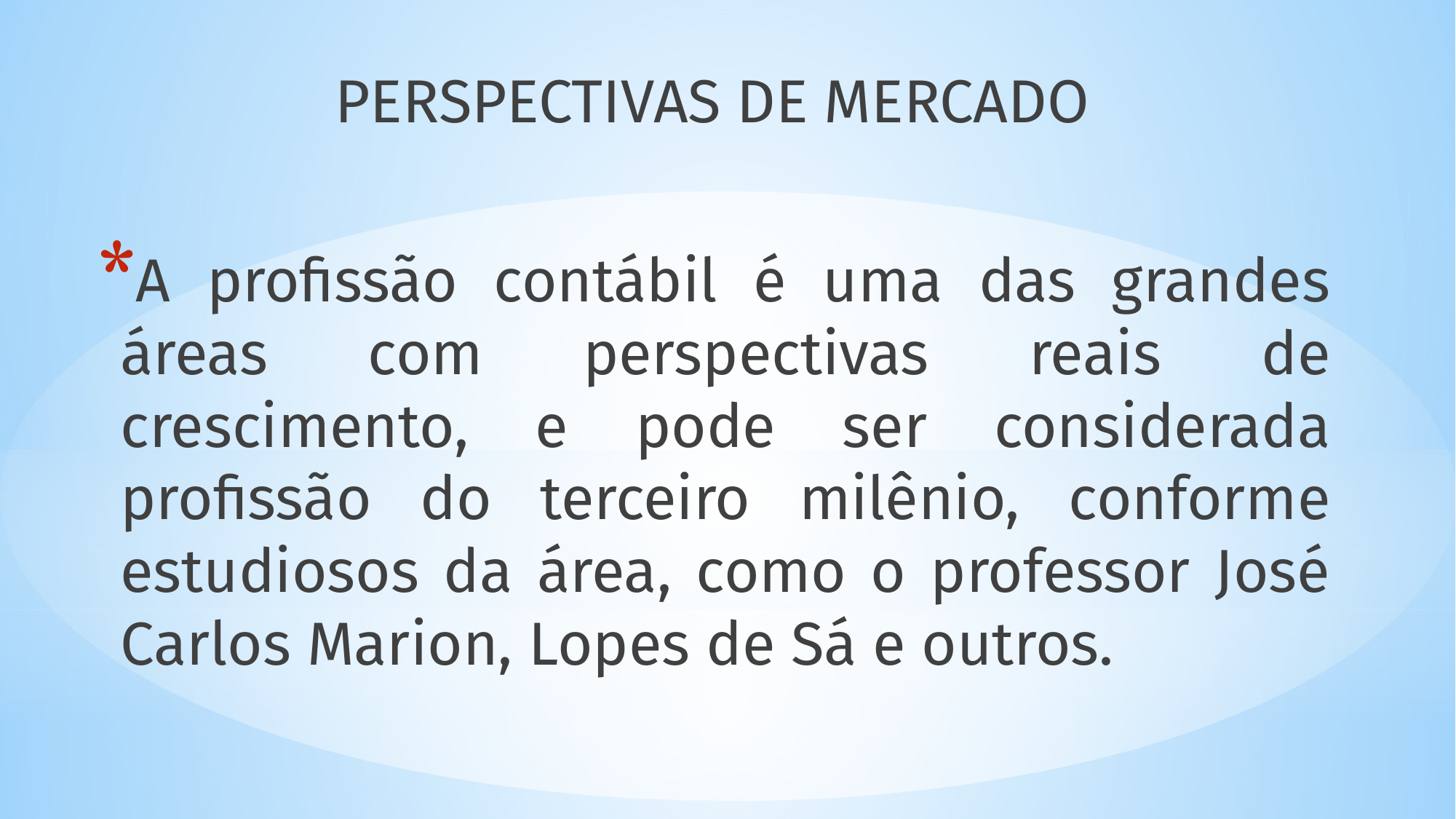

PERSPECTIVAS DE MERCADO

A profissão contábil é uma das grandes áreas com perspectivas reais de crescimento, e pode ser considerada profissão do terceiro milênio, conforme estudiosos da área, como o professor José Carlos Marion, Lopes de Sá e outros.